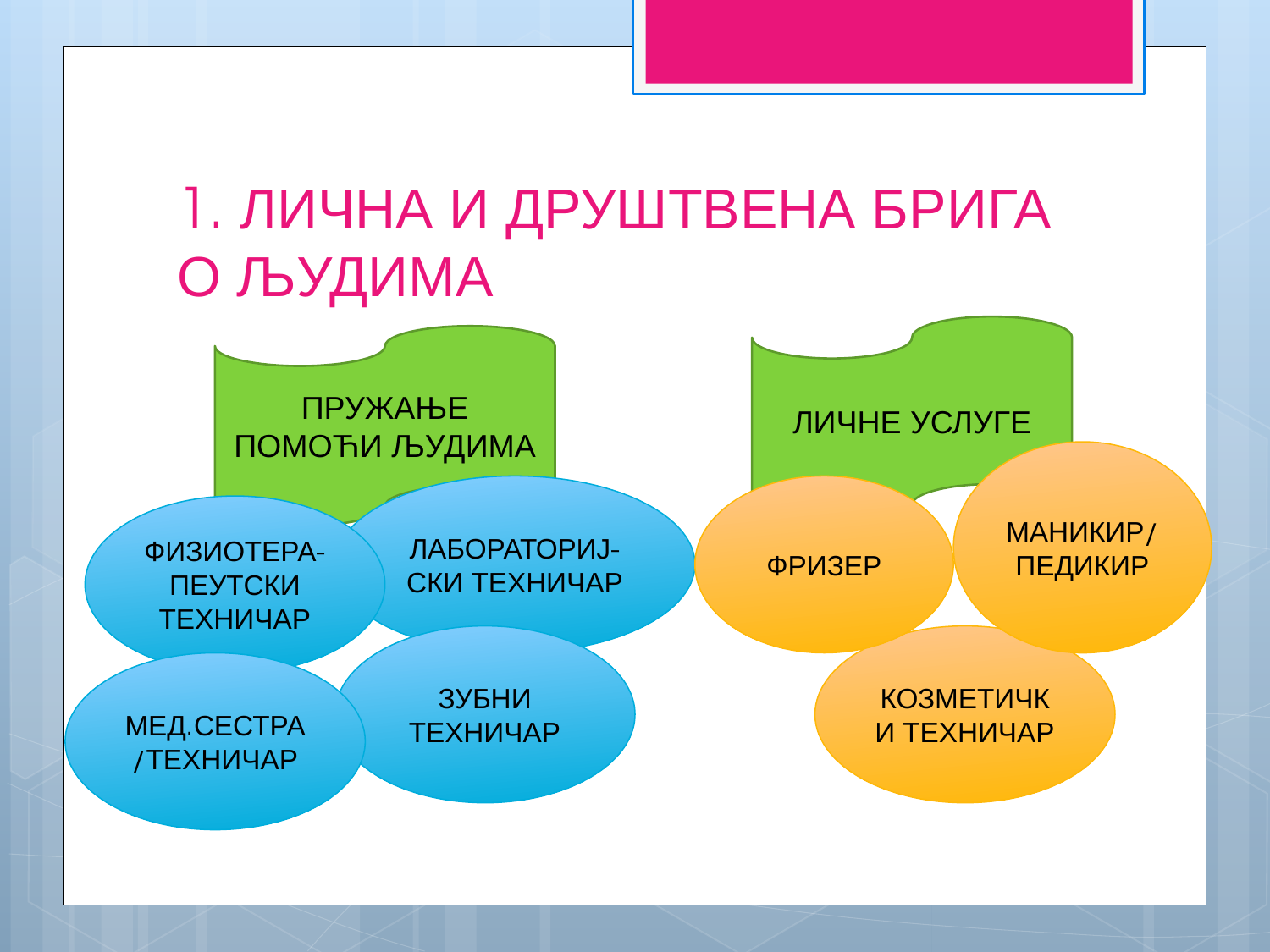

1. ЛИЧНА И ДРУШТВЕНА БРИГА О ЉУДИМА
ЛИЧНЕ УСЛУГЕ
ПРУЖАЊЕ ПОМОЋИ ЉУДИМА
МАНИКИР/ПЕДИКИР
ЛАБОРАТОРИЈ-СКИ ТЕХНИЧАР
ФРИЗЕР
ФИЗИОТЕРА-ПЕУТСКИ ТЕХНИЧАР
ЗУБНИ ТЕХНИЧАР
КОЗМЕТИЧКИ ТЕХНИЧАР
МЕД.СЕСТРА/ТЕХНИЧАР